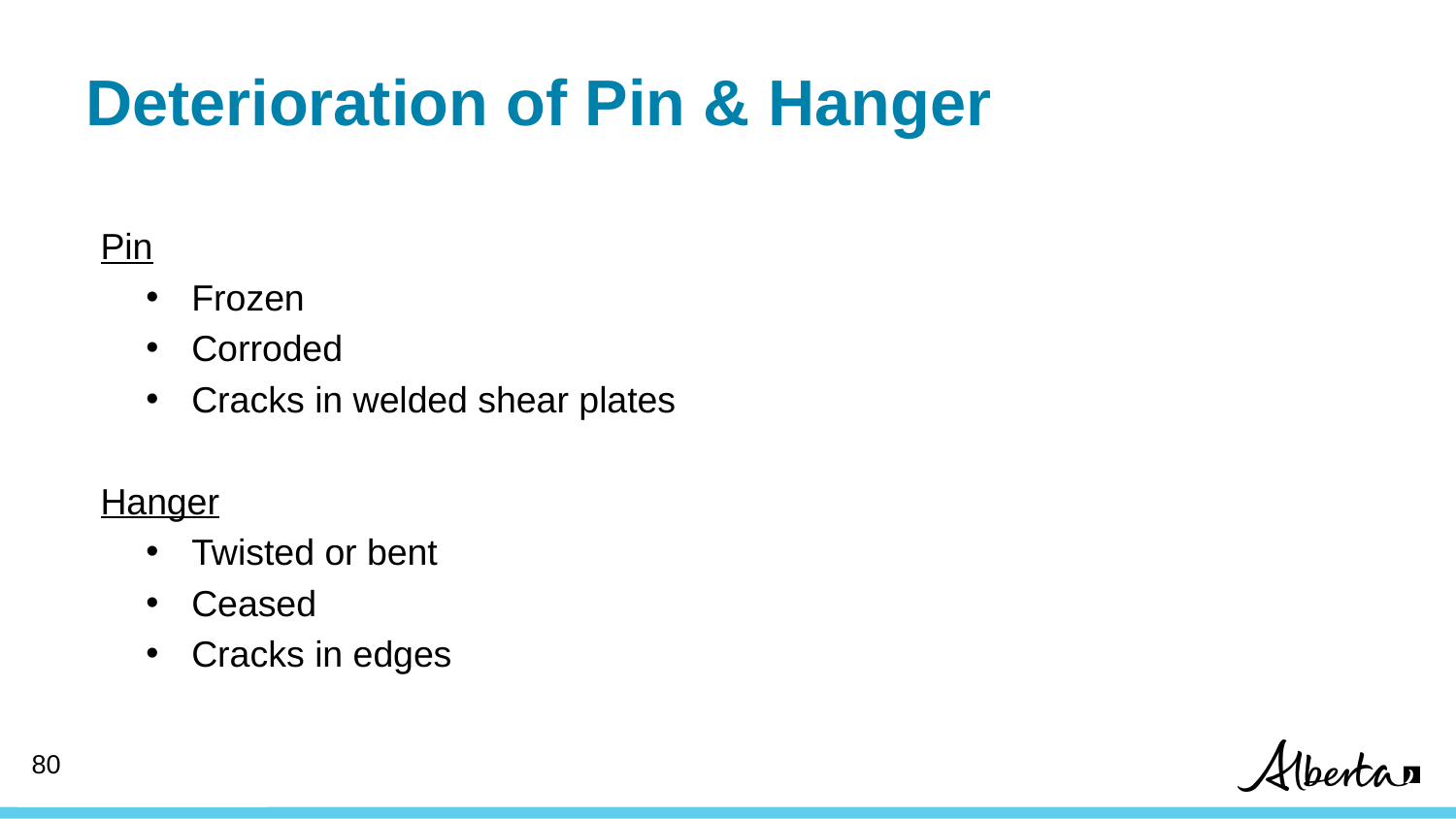

# Deterioration of Pin & Hanger
Pin
Frozen
Corroded
Cracks in welded shear plates

Hanger
Twisted or bent
Ceased
Cracks in edges

80